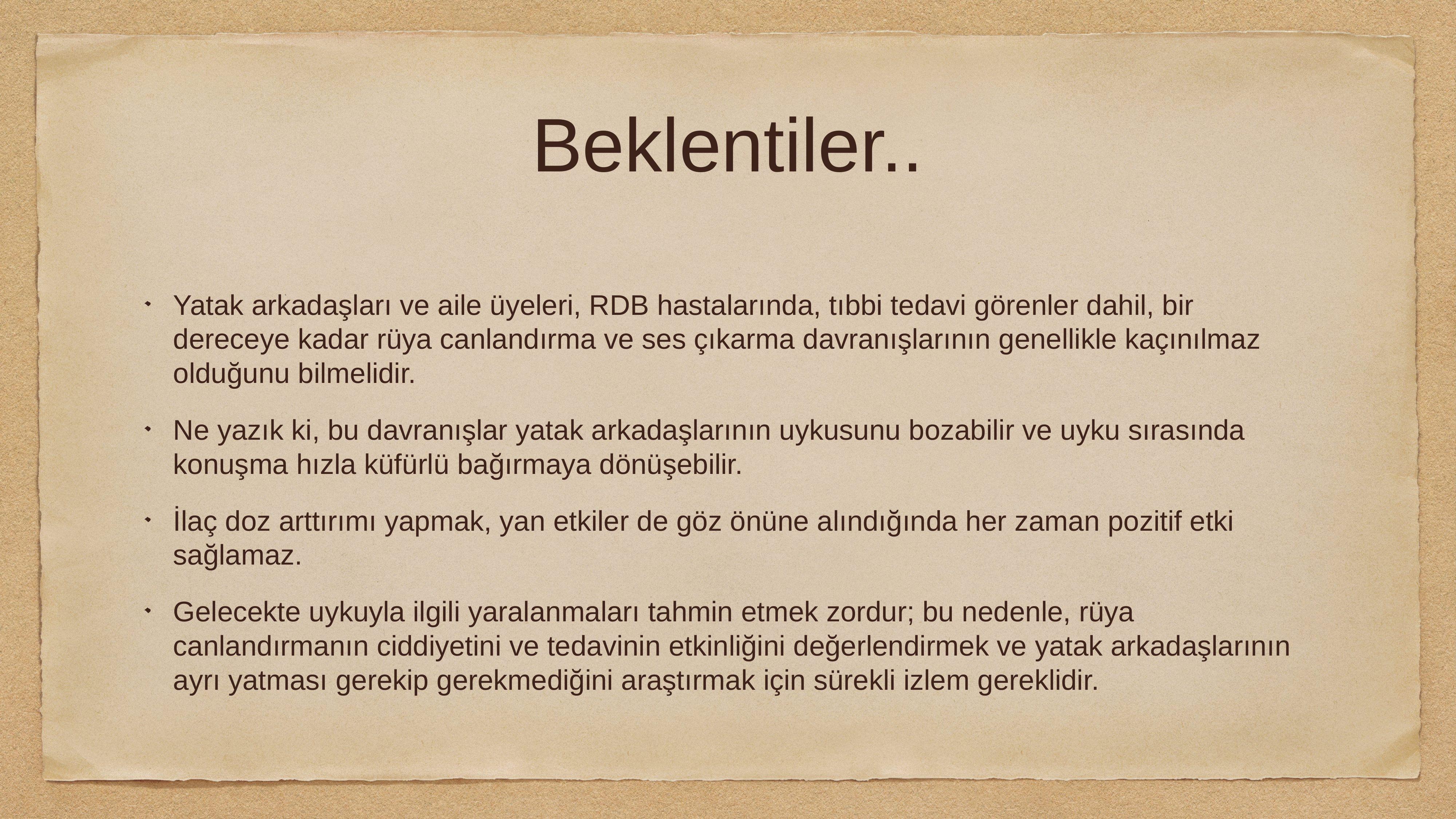

# Beklentiler..
Yatak arkadaşları ve aile üyeleri, RDB hastalarında, tıbbi tedavi görenler dahil, bir dereceye kadar rüya canlandırma ve ses çıkarma davranışlarının genellikle kaçınılmaz olduğunu bilmelidir.
Ne yazık ki, bu davranışlar yatak arkadaşlarının uykusunu bozabilir ve uyku sırasında konuşma hızla küfürlü bağırmaya dönüşebilir.
İlaç doz arttırımı yapmak, yan etkiler de göz önüne alındığında her zaman pozitif etki sağlamaz.
Gelecekte uykuyla ilgili yaralanmaları tahmin etmek zordur; bu nedenle, rüya canlandırmanın ciddiyetini ve tedavinin etkinliğini değerlendirmek ve yatak arkadaşlarının ayrı yatması gerekip gerekmediğini araştırmak için sürekli izlem gereklidir.